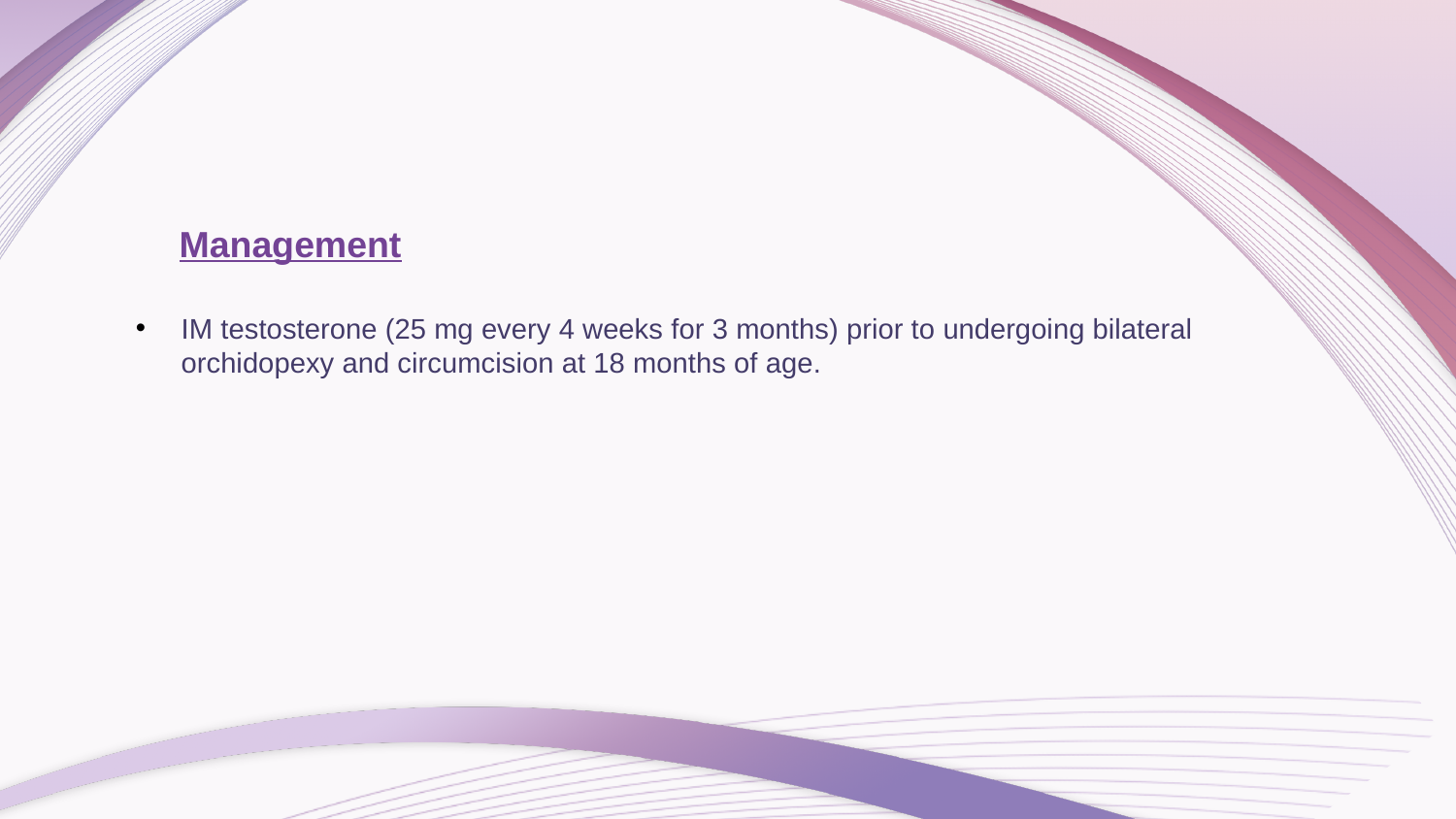

Management
#
IM testosterone (25 mg every 4 weeks for 3 months) prior to undergoing bilateral orchidopexy and circumcision at 18 months of age.